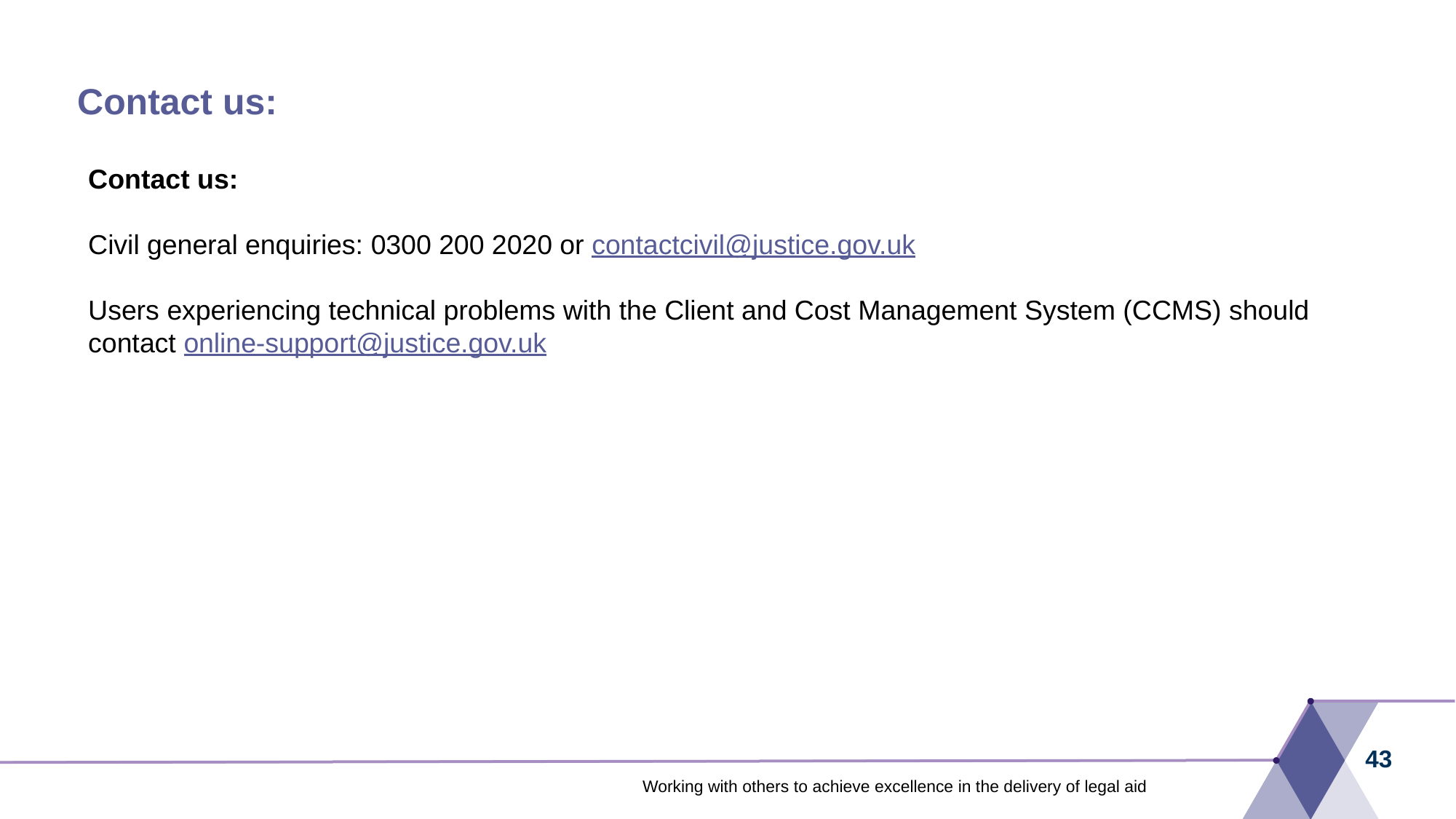

# Contact us:
Contact us:

Civil general enquiries: 0300 200 2020 or contactcivil@justice.gov.uk

Users experiencing technical problems with the Client and Cost Management System (CCMS) should contact online-support@justice.gov.uk

43
Working with others to achieve excellence in the delivery of legal aid